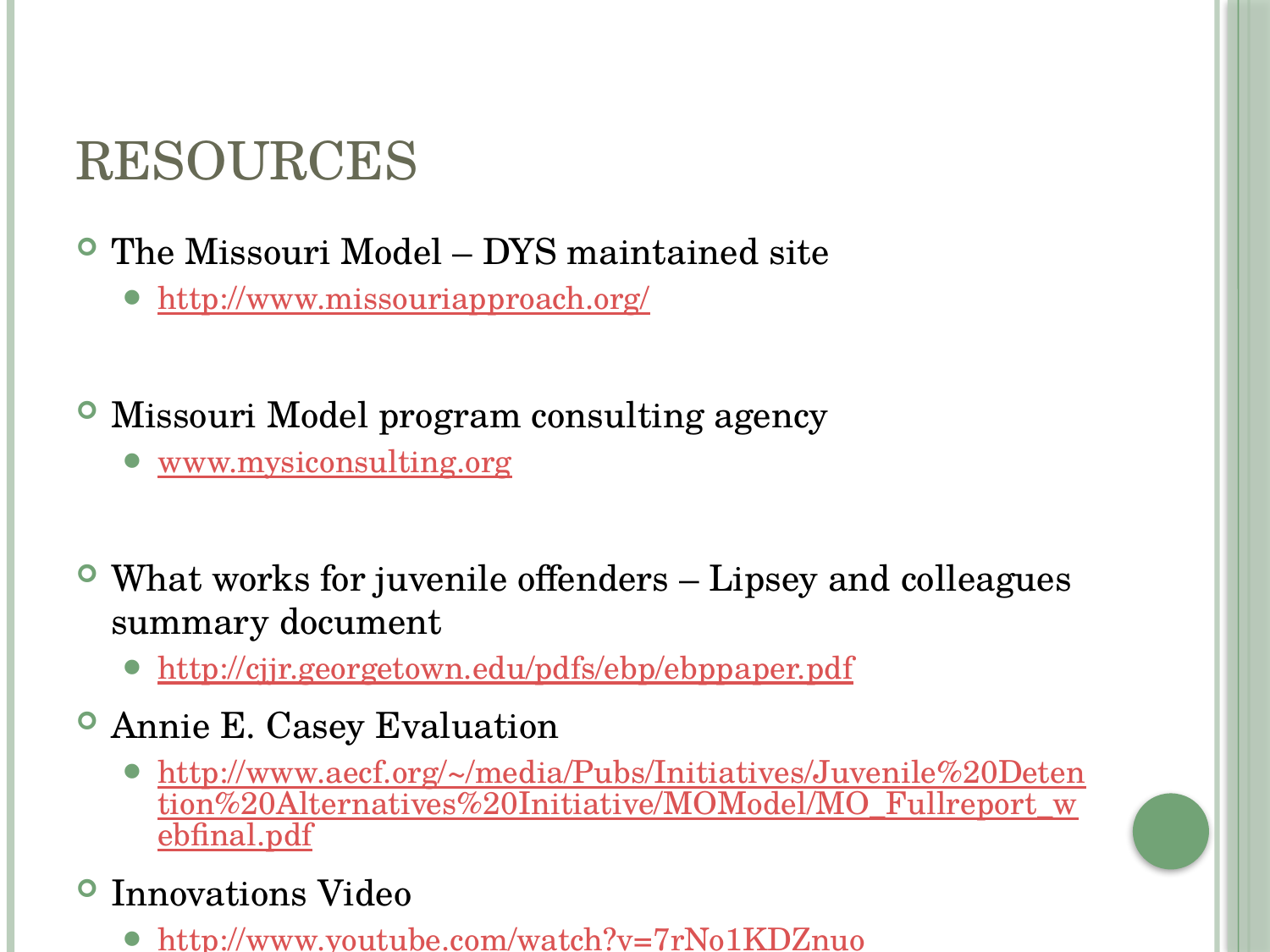

# Resources
The Missouri Model – DYS maintained site
http://www.missouriapproach.org/

Missouri Model program consulting agency
www.mysiconsulting.org

What works for juvenile offenders – Lipsey and colleagues summary document
http://cjjr.georgetown.edu/pdfs/ebp/ebppaper.pdf
Annie E. Casey Evaluation
http://www.aecf.org/~/media/Pubs/Initiatives/Juvenile%20Detention%20Alternatives%20Initiative/MOModel/MO_Fullreport_webfinal.pdf
Innovations Video
http://www.youtube.com/watch?v=7rNo1KDZnuo